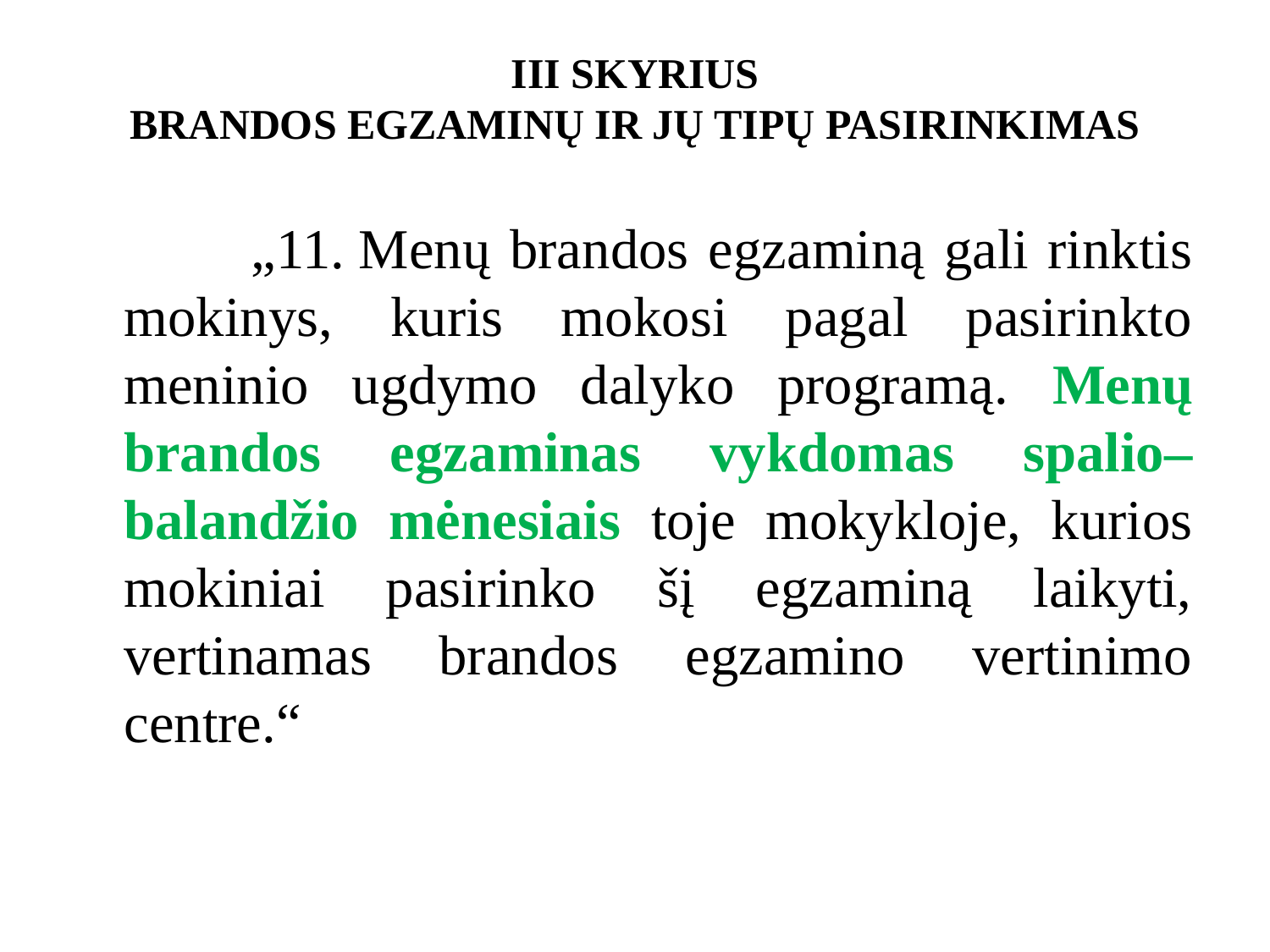

# III SKYRIUS BRANDOS EGZAMINŲ IR JŲ TIPŲ PASIRINKIMAS
	„11. Menų brandos egzaminą gali rinktis mokinys, kuris mokosi pagal pasirinkto meninio ugdymo dalyko programą. Menų brandos egzaminas vykdomas spalio–balandžio mėnesiais toje mokykloje, kurios mokiniai pasirinko šį egzaminą laikyti, vertinamas brandos egzamino vertinimo centre.“